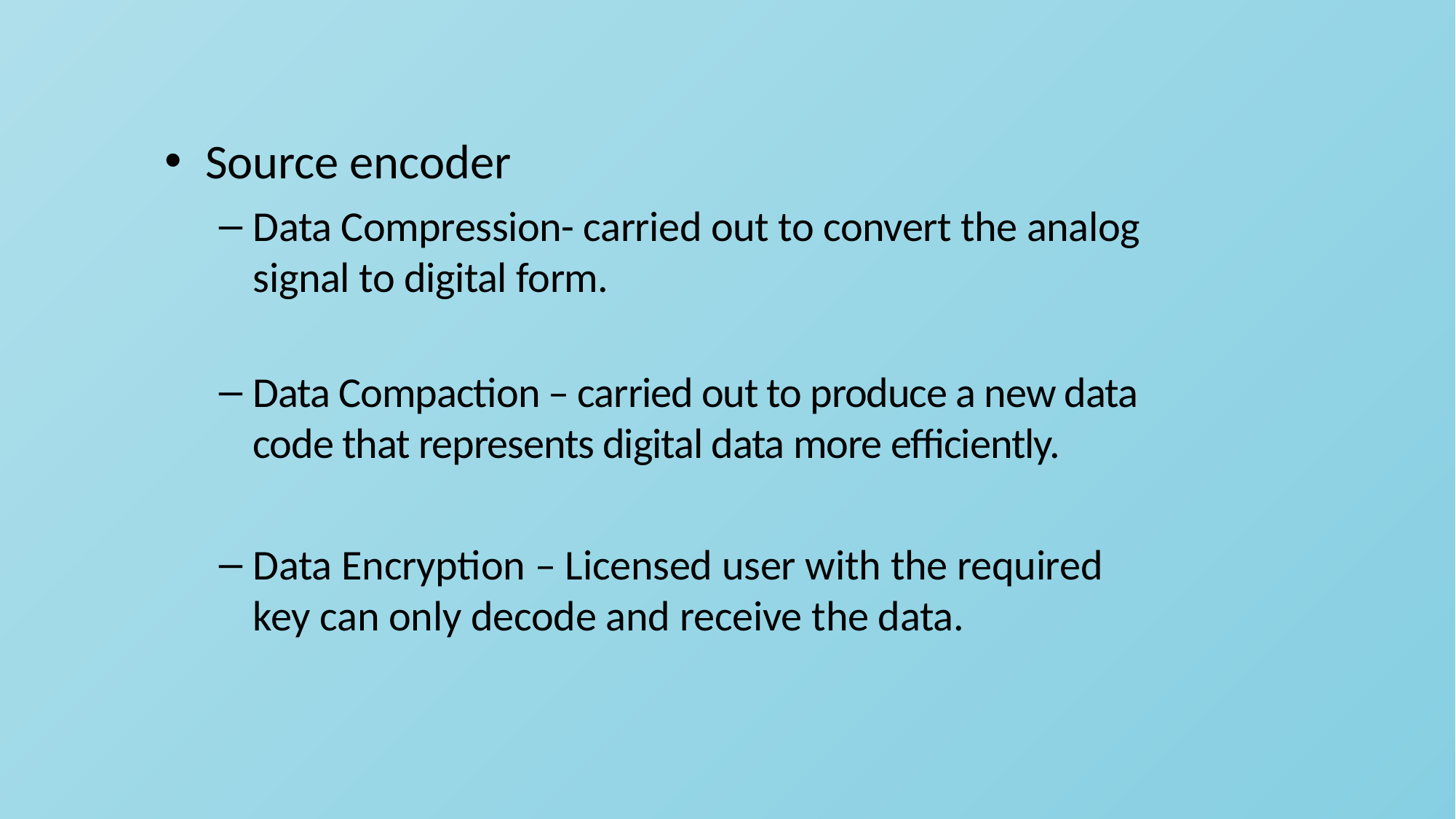

Source encoder
Data Compression- carried out to convert the analog signal to digital form.

Data Compaction – carried out to produce a new data code that represents digital data more efficiently.

Data Encryption – Licensed user with the required key can only decode and receive the data.